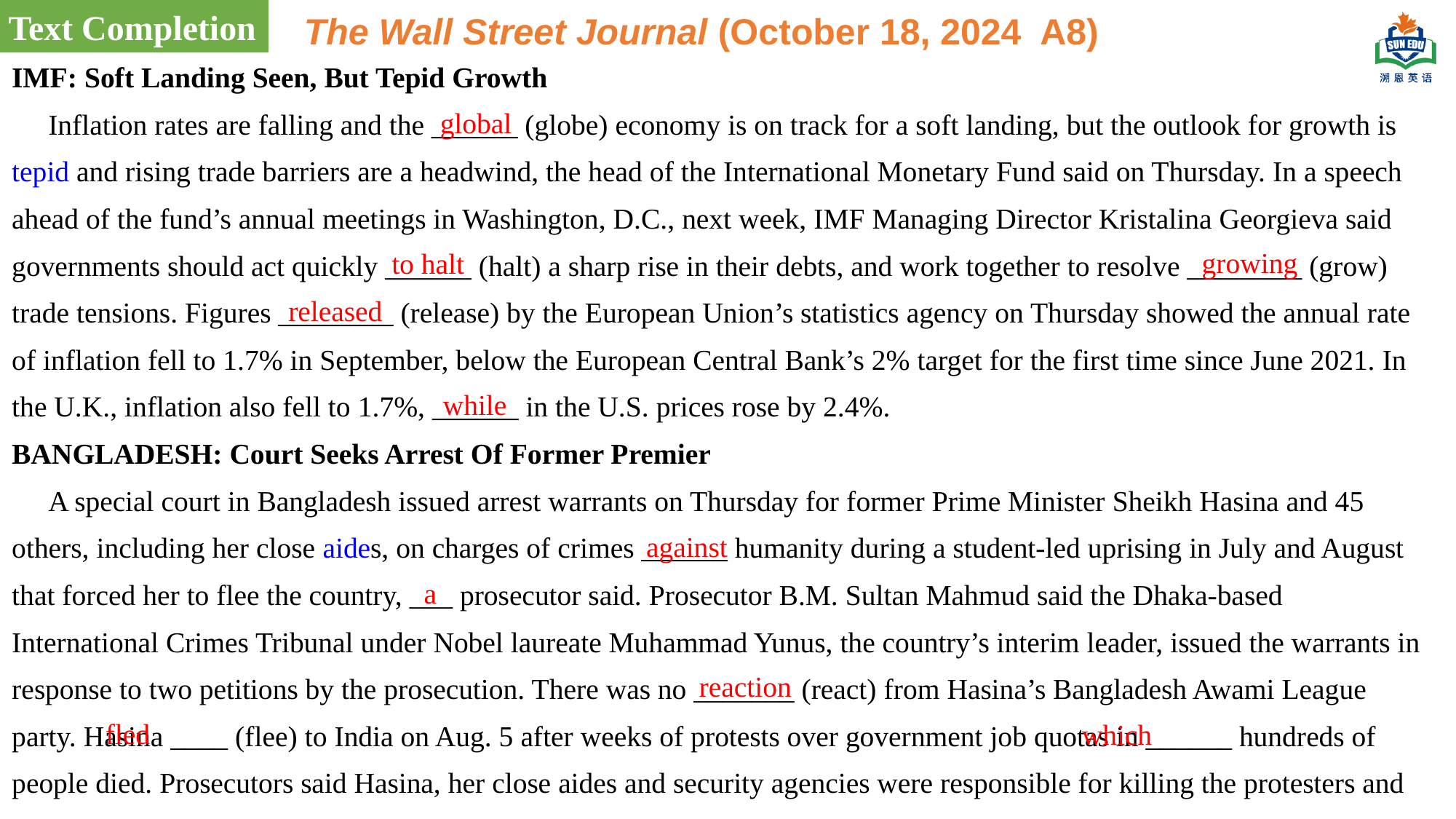

Text Completion
The Wall Street Journal (October 18, 2024  A8)
IMF: Soft Landing Seen, But Tepid Growth
     Inflation rates are falling and the ______ (globe) economy is on track for a soft landing, but the outlook for growth is tepid and rising trade barriers are a headwind, the head of the International Monetary Fund said on Thursday. In a speech ahead of the fund’s annual meetings in Washington, D.C., next week, IMF Managing Director Kristalina Georgieva said governments should act quickly ______ (halt) a sharp rise in their debts, and work together to resolve ________ (grow) trade tensions. Figures ________ (release) by the European Union’s statistics agency on Thursday showed the annual rate of inflation fell to 1.7% in September, below the European Central Bank’s 2% target for the first time since June 2021. In the U.K., inflation also fell to 1.7%, ______ in the U.S. prices rose by 2.4%.
BANGLADESH: Court Seeks Arrest Of Former Premier
     A special court in Bangladesh issued arrest warrants on Thursday for former Prime Minister Sheikh Hasina and 45 others, including her close aides, on charges of crimes ______ humanity during a student-led uprising in July and August that forced her to flee the country, ___ prosecutor said. Prosecutor B.M. Sultan Mahmud said the Dhaka-based International Crimes Tribunal under Nobel laureate Muhammad Yunus, the country’s interim leader, issued the warrants in response to two petitions by the prosecution. There was no _______ (react) from Hasina’s Bangladesh Awami League party. Hasina ____ (flee) to India on Aug. 5 after weeks of protests over government job quotas in ______ hundreds of people died. Prosecutors said Hasina, her close aides and security agencies were responsible for killing the protesters and others.
global
growing
to halt
released
while
against
a
reaction
fled
which